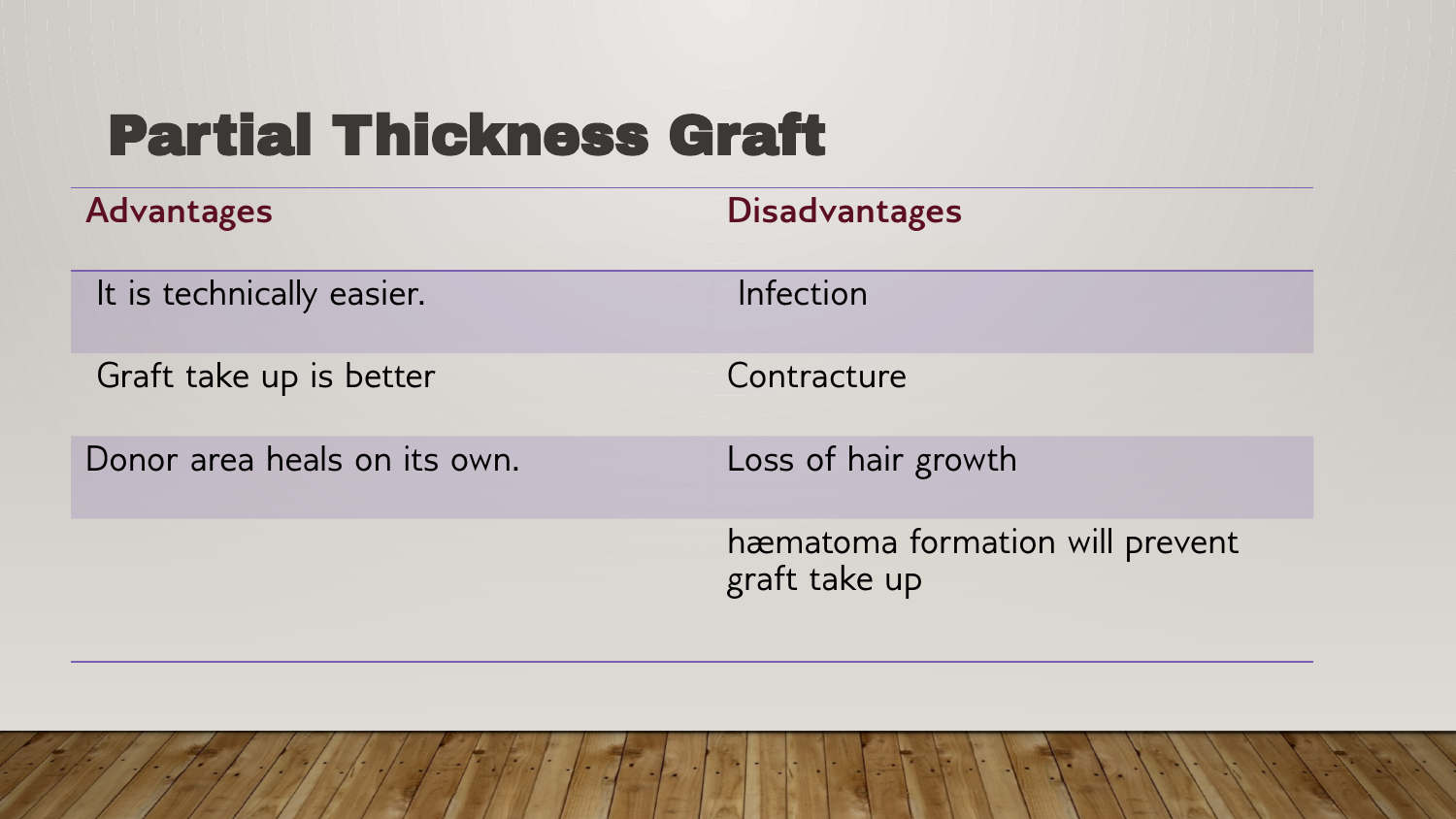

Partial Thickness Graft

| Advantages | Disadvantages |
| --- | --- |
| It is technically easier. | Infection |
| Graft take up is better | Contracture |
| Donor area heals on its own. | Loss of hair growth |
|  | haematoma formation will prevent graft take up |